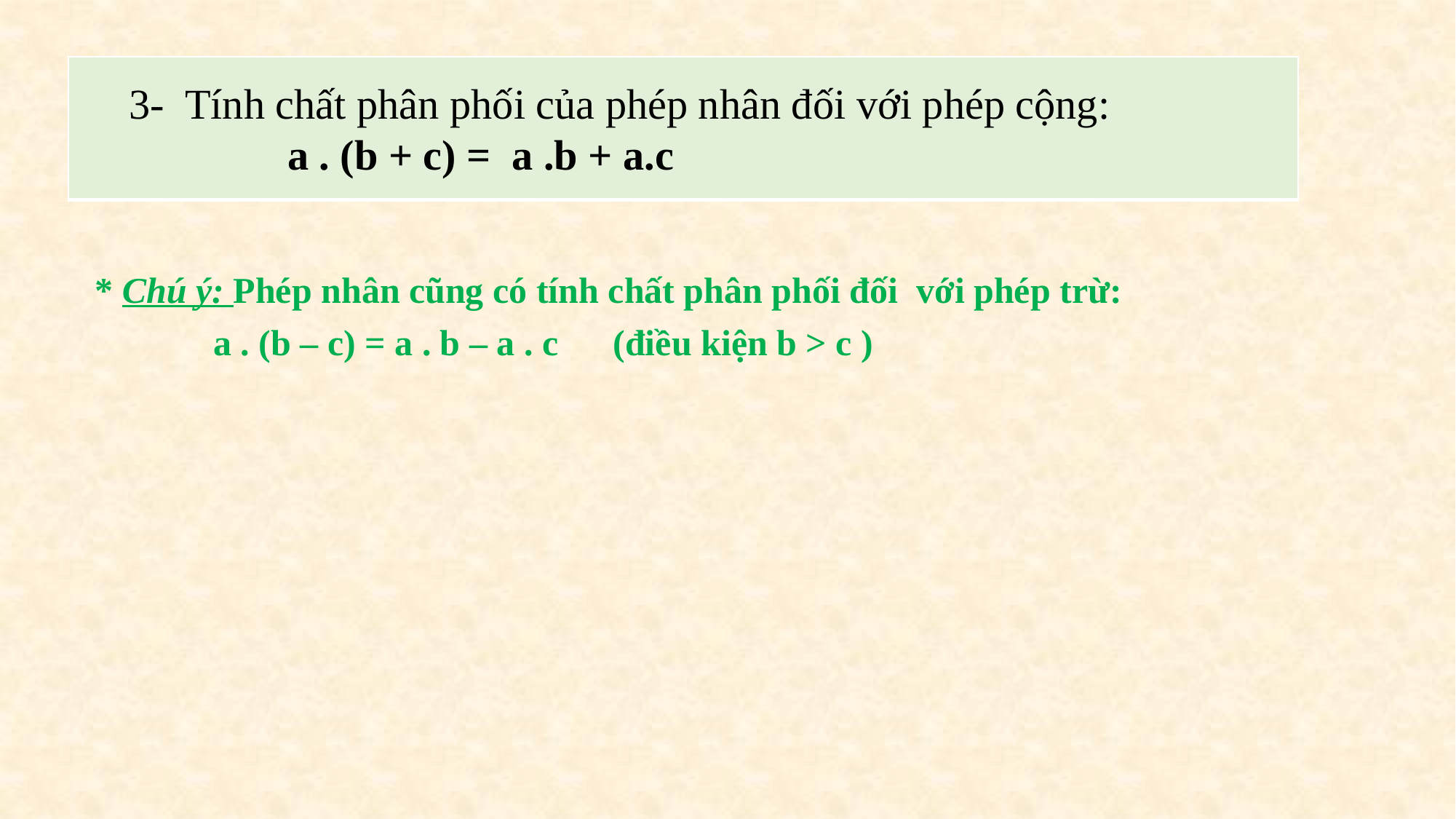

|  |
| --- |
3-  Tính chất phân phối của phép nhân đối với phép cộng:
               a . (b + c) =  a .b + a.c
* Chú ý: Phép nhân cũng có tính chất phân phối đối  với phép trừ:
             a . (b – c) = a . b – a . c      (điều kiện b > c )